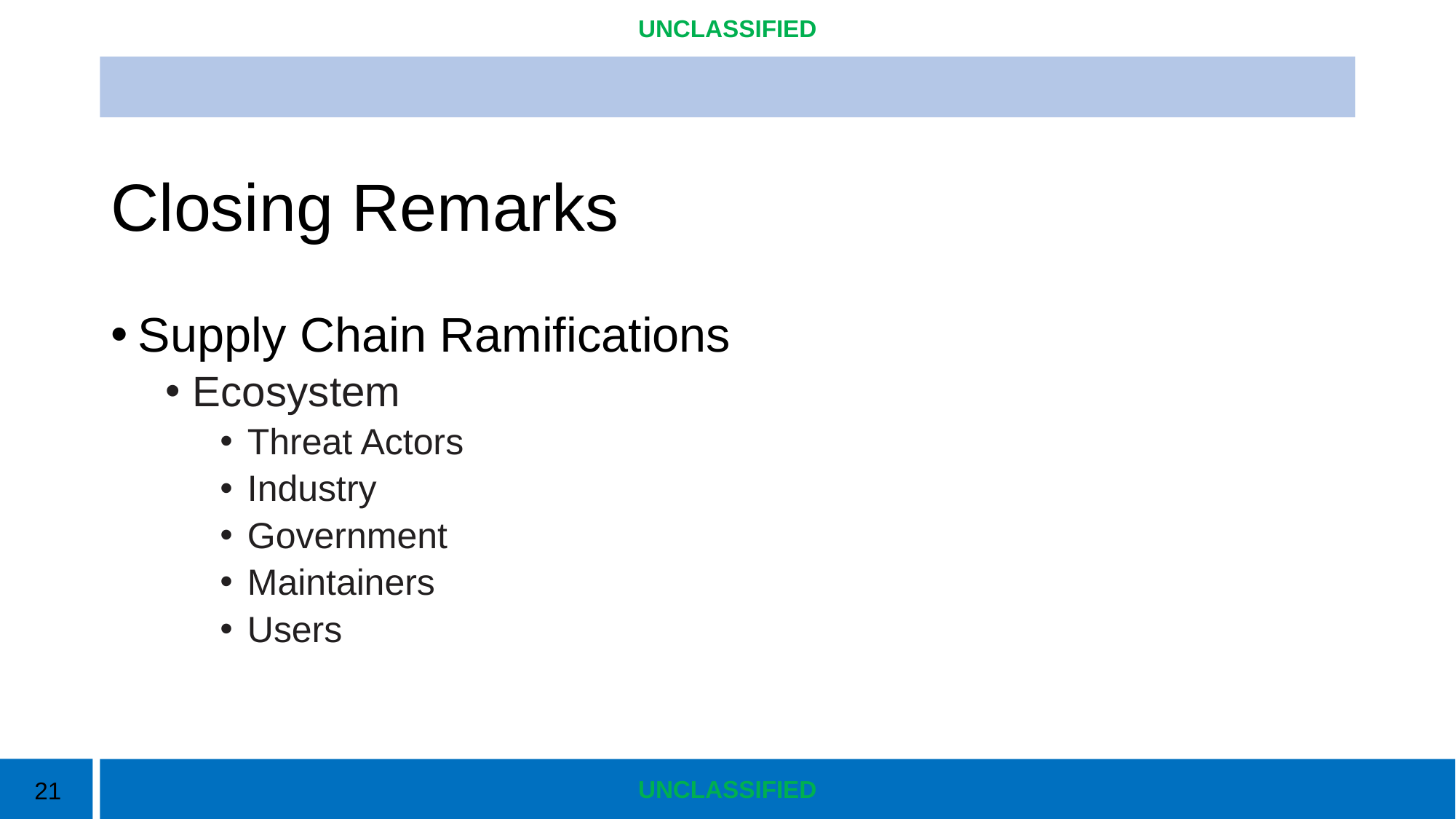

# Closing Remarks
Supply Chain Ramifications
Ecosystem
Threat Actors
Industry
Government
Maintainers
Users